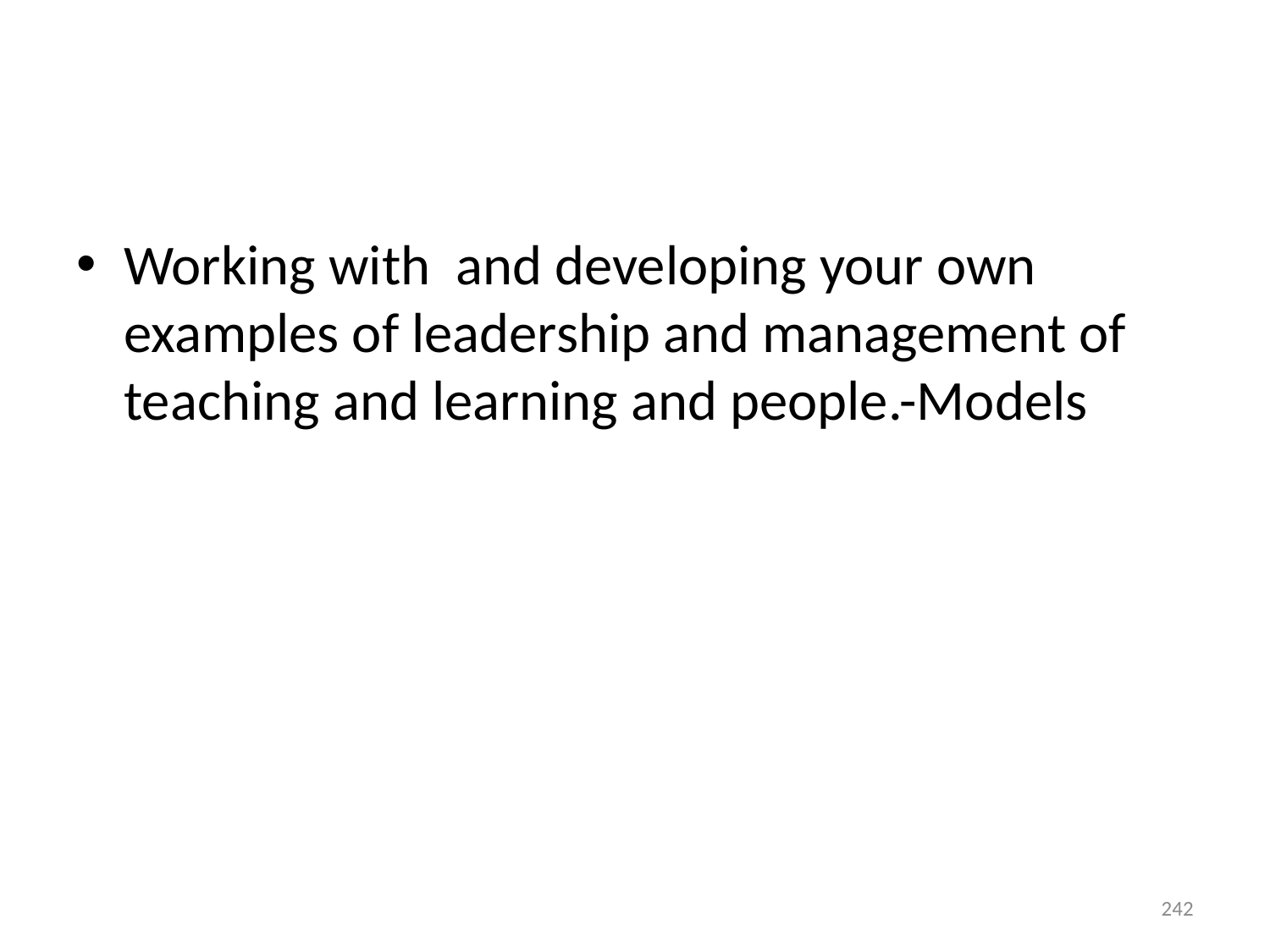

#
Working with  and developing your own examples of leadership and management of teaching and learning and people.-Models

242